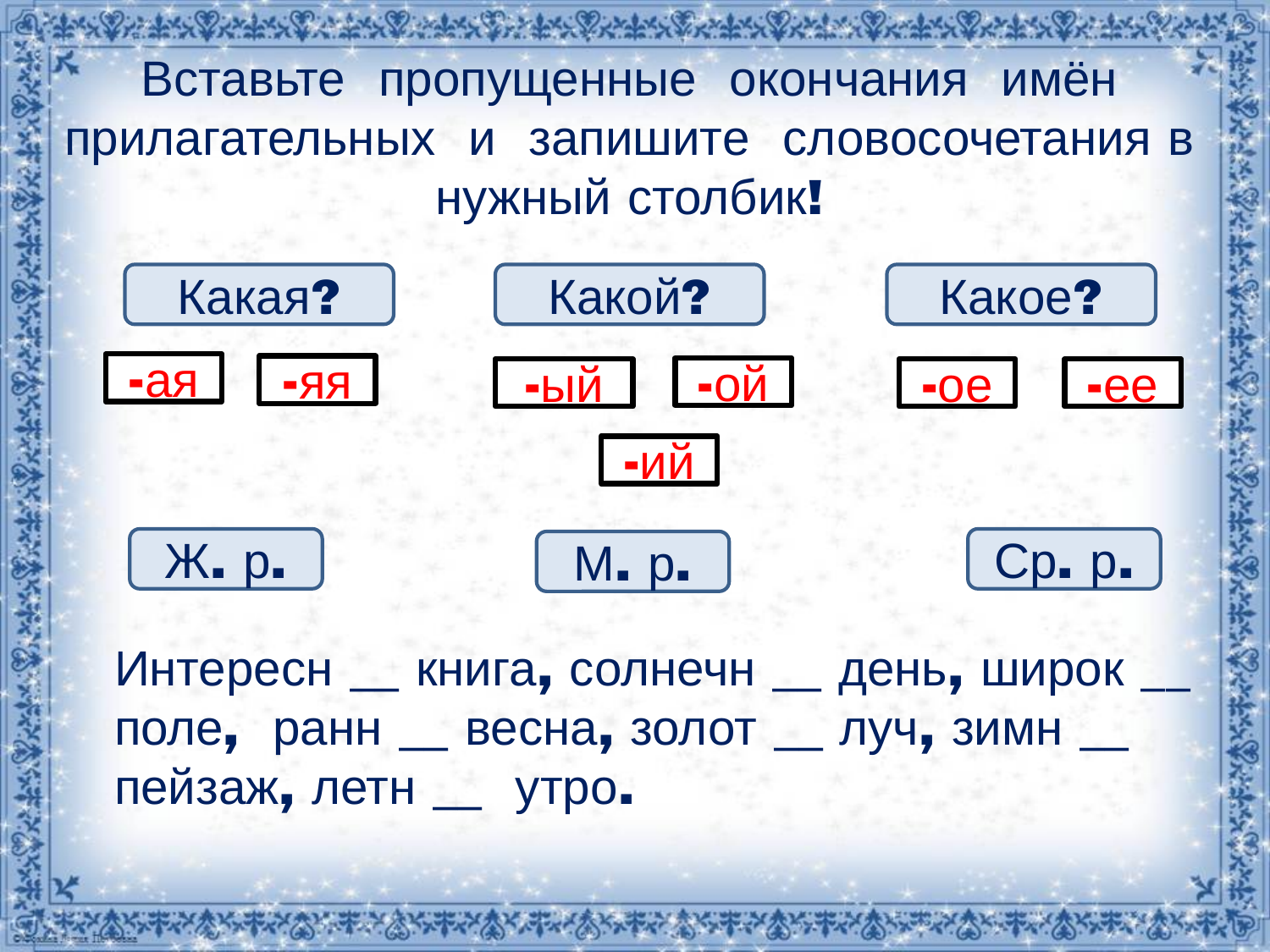

Вставьте  пропущенные  окончания  имён  прилагательных  и  запишите  словосочетания в нужный столбик!
Какая?
Какой?
Какое?
-ая
-яя
-ой
-ый
-ое
-ее
-ий
Ж. р.
Ср. р.
М. р.
Интересн __ книга, солнечн __ день, широк __ поле,  ранн __ весна, золот __ луч, зимн __ пейзаж, летн __  утро.